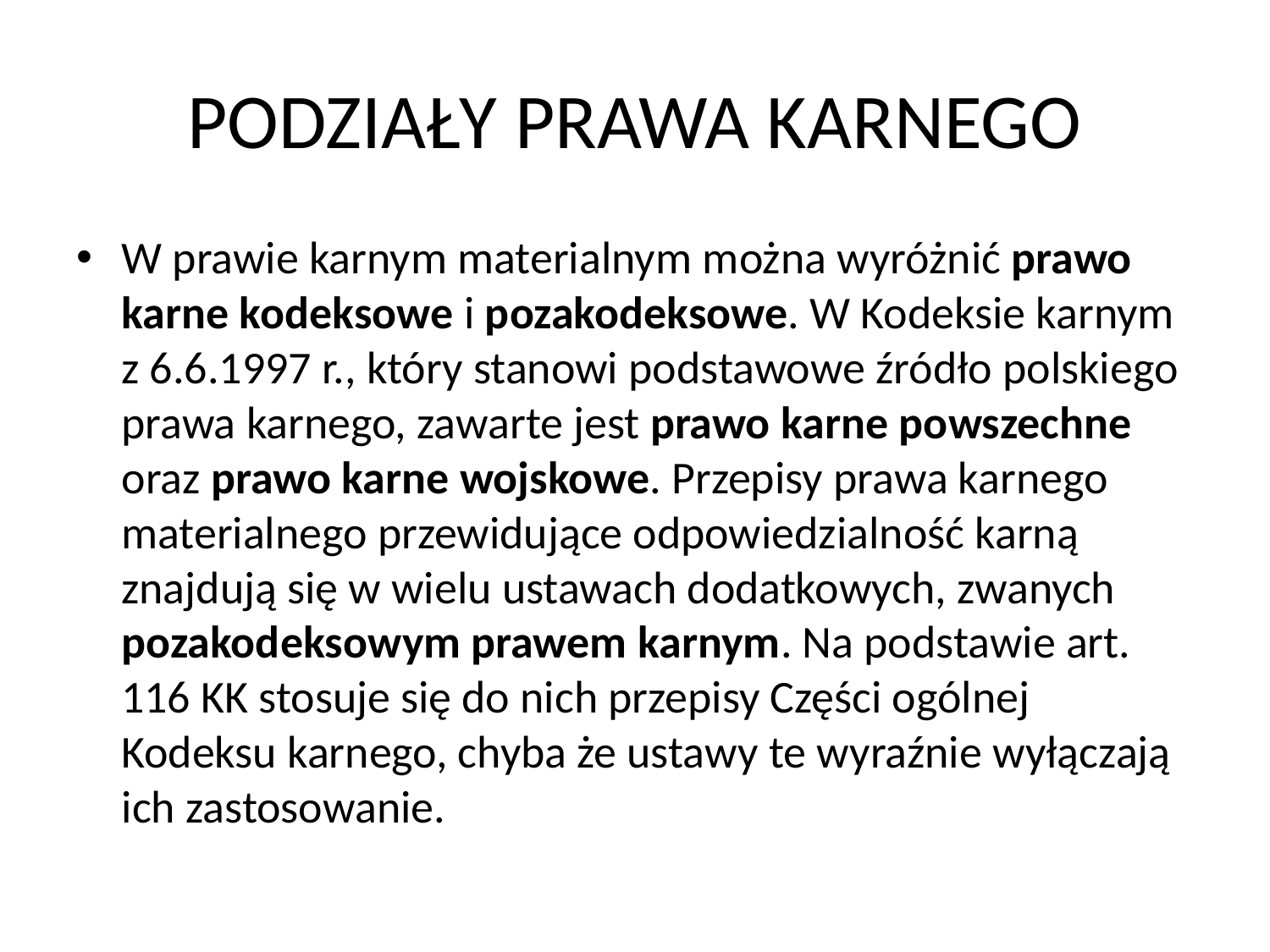

# PODZIAŁY PRAWA KARNEGO
W prawie karnym materialnym można wyróżnić prawo karne kodeksowe i pozakodeksowe. W Kodeksie karnym z 6.6.1997 r., który stanowi podstawowe źródło polskiego prawa karnego, zawarte jest prawo karne powszechne oraz prawo karne wojskowe. Przepisy prawa karnego materialnego przewidujące odpowiedzialność karną znajdują się w wielu ustawach dodatkowych, zwanych pozakodeksowym prawem karnym. Na podstawie art. 116 KK stosuje się do nich przepisy Części ogólnej Kodeksu karnego, chyba że ustawy te wyraźnie wyłączają ich zastosowanie.